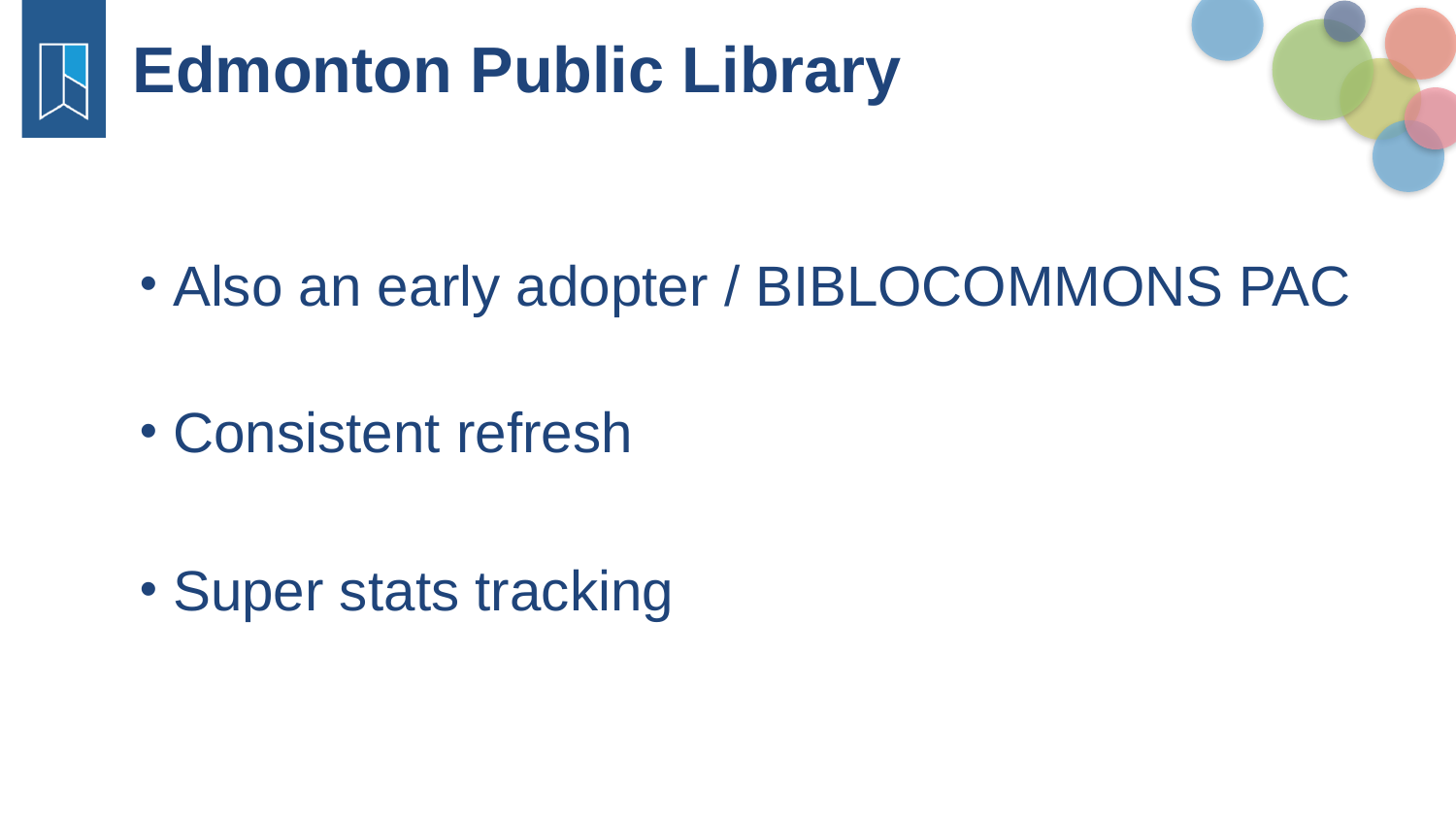

Edmonton Public Library
 Also an early adopter / BIBLOCOMMONS PAC
 Consistent refresh

 Super stats tracking